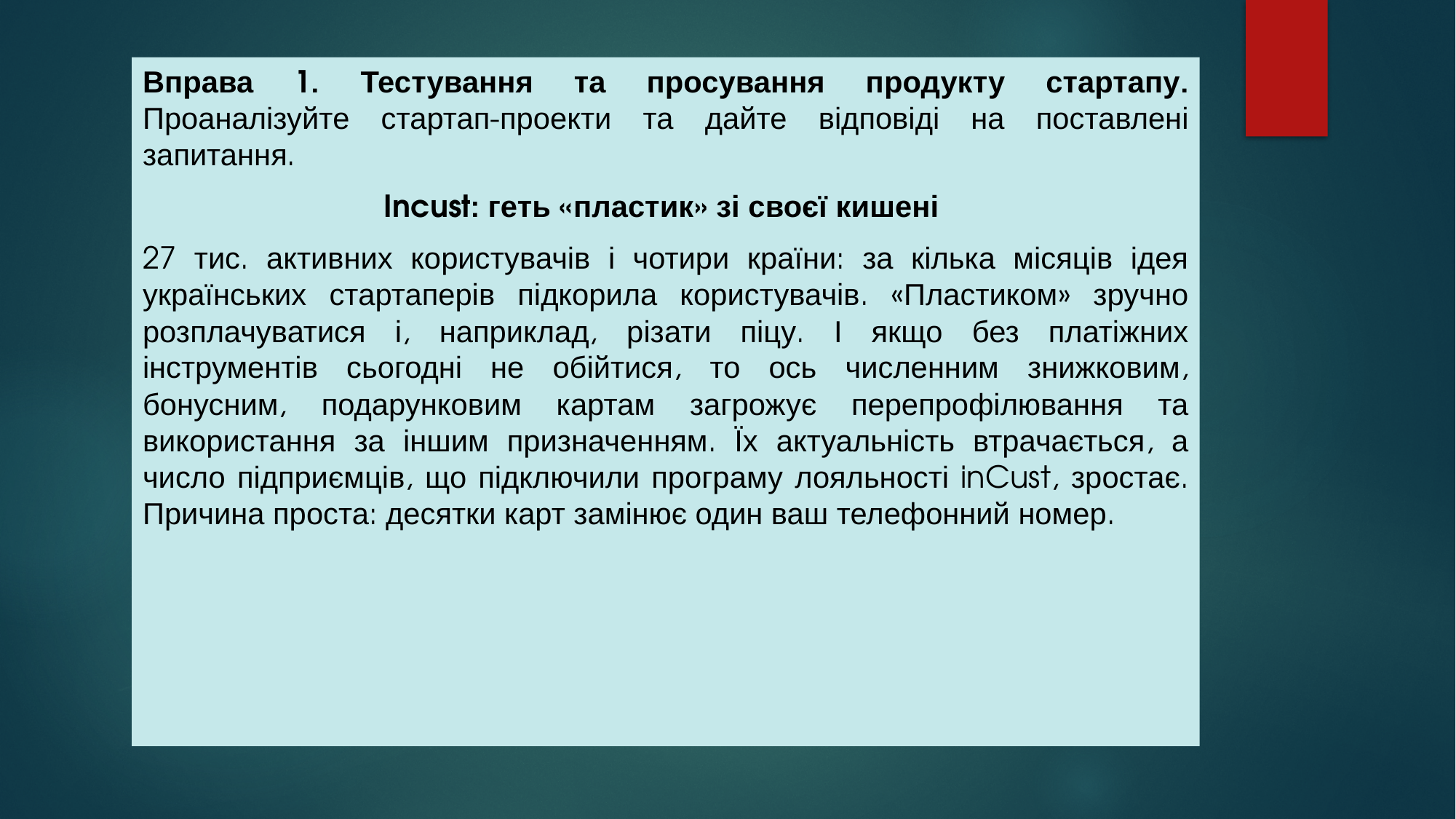

Вправа 1. Тестування та просування продукту стартапу. Проаналізуйте стартап-проекти та дайте відповіді на поставлені запитання.
Incust: геть «пластик» зі своєї кишені
27 тис. активних користувачів і чотири країни: за кілька місяців ідея українських стартаперів підкорила користувачів. «Пластиком» зручно розплачуватися і, наприклад, різати піцу. І якщо без платіжних інструментів сьогодні не обійтися, то ось численним знижковим, бонусним, подарунковим картам загрожує перепрофілювання та використання за іншим призначенням. Їх актуальність втрачається, а число підприємців, що підключили програму лояльності inCust, зростає. Причина проста: десятки карт замінює один ваш телефонний номер.